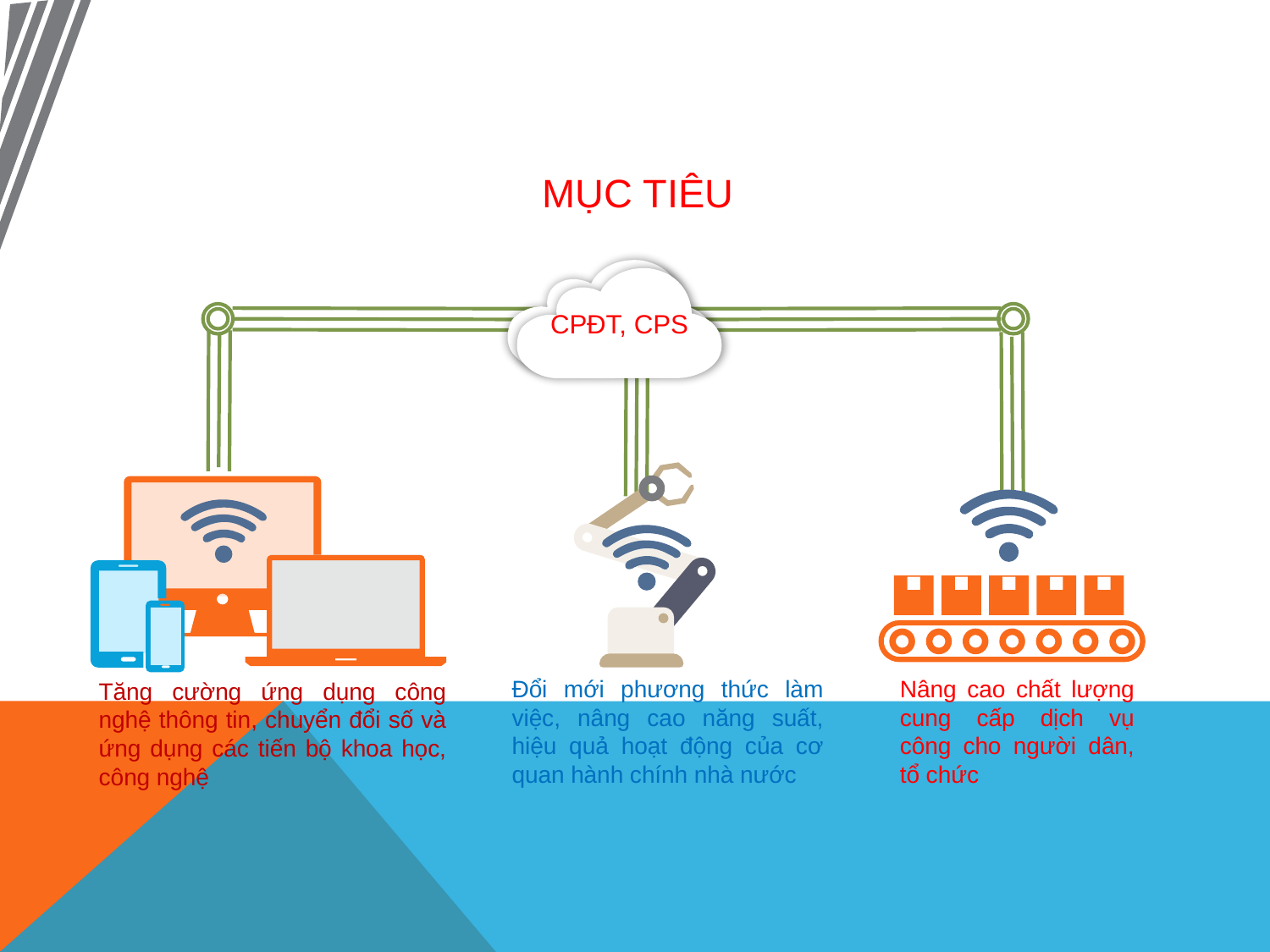

MỤC TIÊU

CPĐT, CPS

Đổi mới phương thức làm việc, nâng cao năng suất, hiệu quả hoạt động của cơ quan hành chính nhà nước
Nâng cao chất lượng cung cấp dịch vụ công cho người dân, tổ chức

Tăng cường ứng dụng công nghệ thông tin, chuyển đổi số và ứng dụng các tiến bộ khoa học, công nghệ